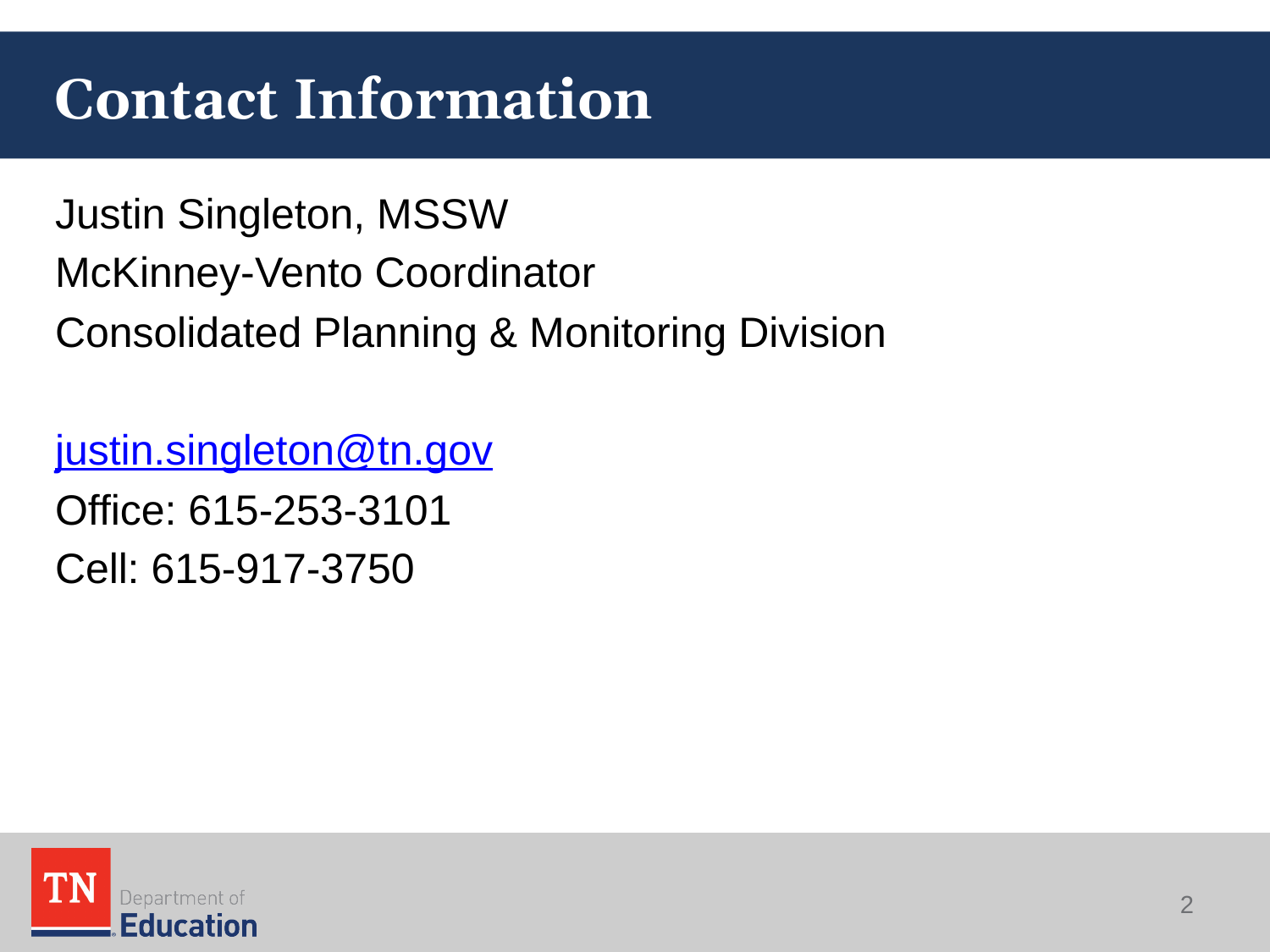

Justin Singleton, MSSW
McKinney-Vento Coordinator
Consolidated Planning & Monitoring Division

justin.singleton@tn.gov
Office: 615-253-3101
Cell: 615-917-3750

2